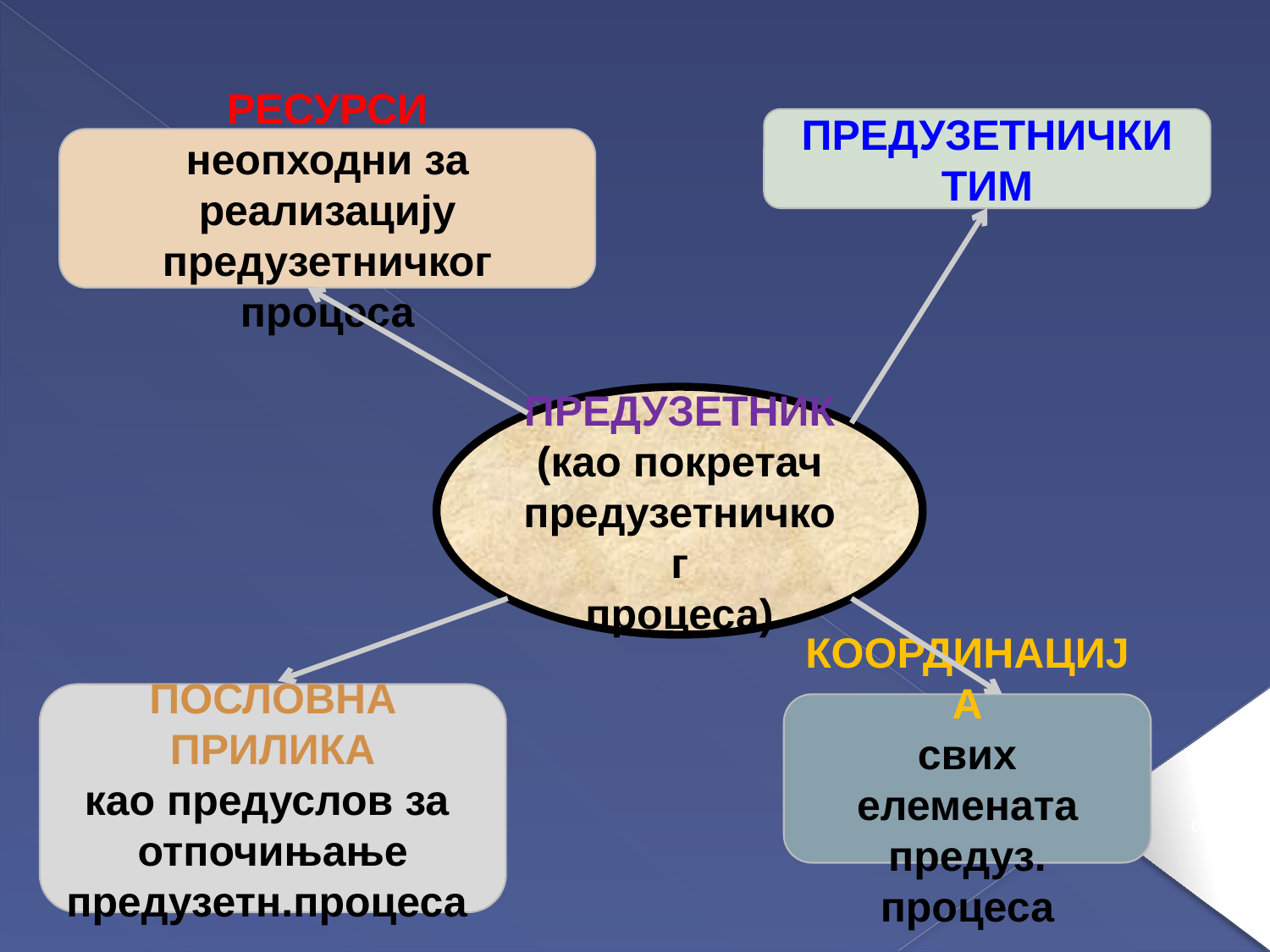

ПРЕДУЗЕТНИЧКИ ТИМ
РЕСУРСИ
неопходни за реализацију
предузетничког процеса
ПРЕДУЗЕТНИК
(као покретач
предузетничког
процеса)
ПОСЛОВНА ПРИЛИКА
као предуслов за
отпочињање
предузетн.процеса
КООРДИНАЦИЈА
свих елемената
предуз. процеса
61